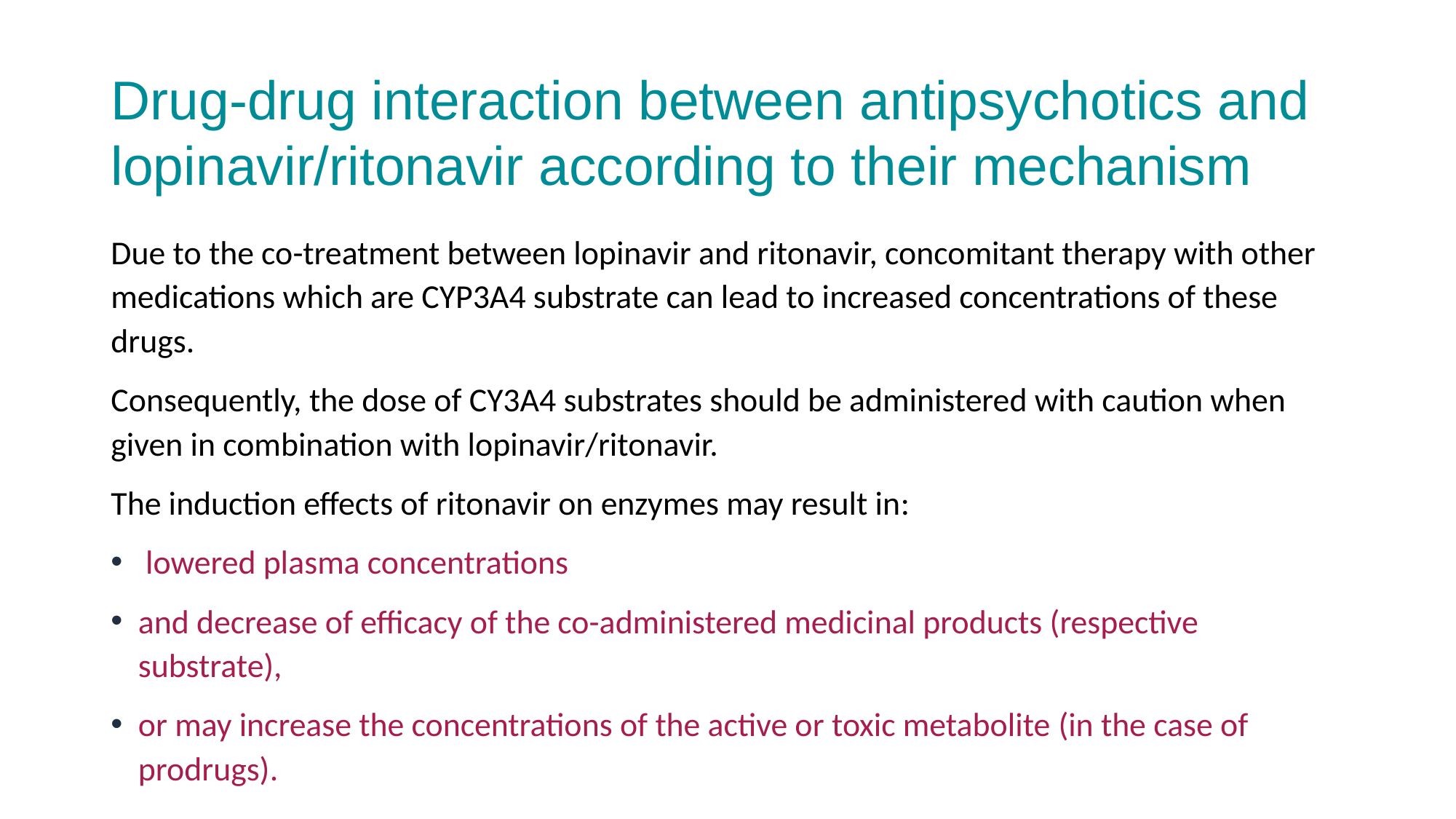

# Drug-drug interaction between antipsychotics and lopinavir/ritonavir according to their mechanism
Due to the co-treatment between lopinavir and ritonavir, concomitant therapy with other medications which are CYP3A4 substrate can lead to increased concentrations of these drugs.
Consequently, the dose of CY3A4 substrates should be administered with caution when given in combination with lopinavir/ritonavir.
The induction effects of ritonavir on enzymes may result in:
 lowered plasma concentrations
and decrease of efficacy of the co-administered medicinal products (respective substrate),
or may increase the concentrations of the active or toxic metabolite (in the case of prodrugs).